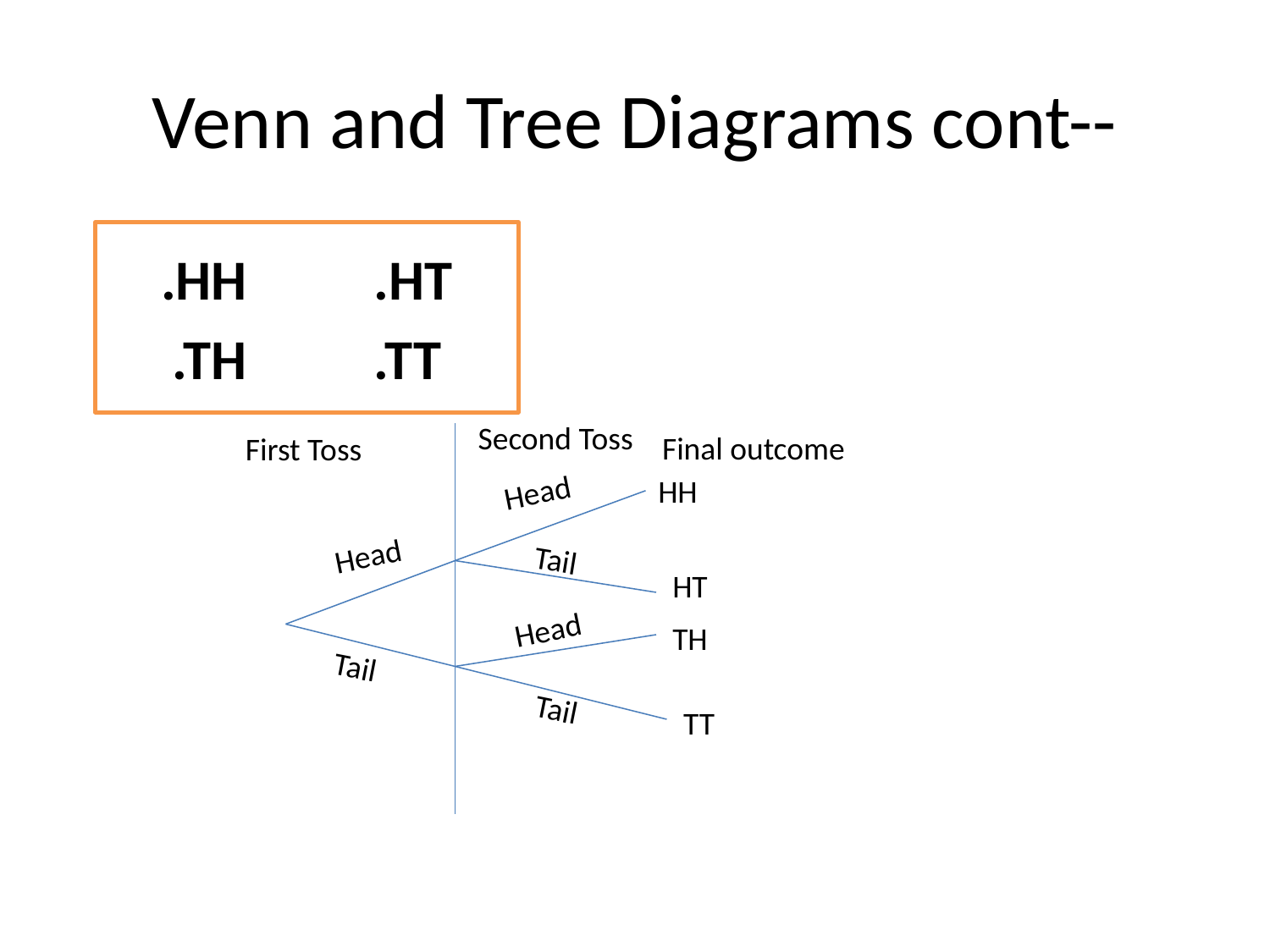

# Venn and Tree Diagrams cont--
.HH          .HT
.TH          .TT
Second Toss
Final outcome
First Toss
Head
HH
Head
Tail
HT
Head
TH
Tail
Tail
TT